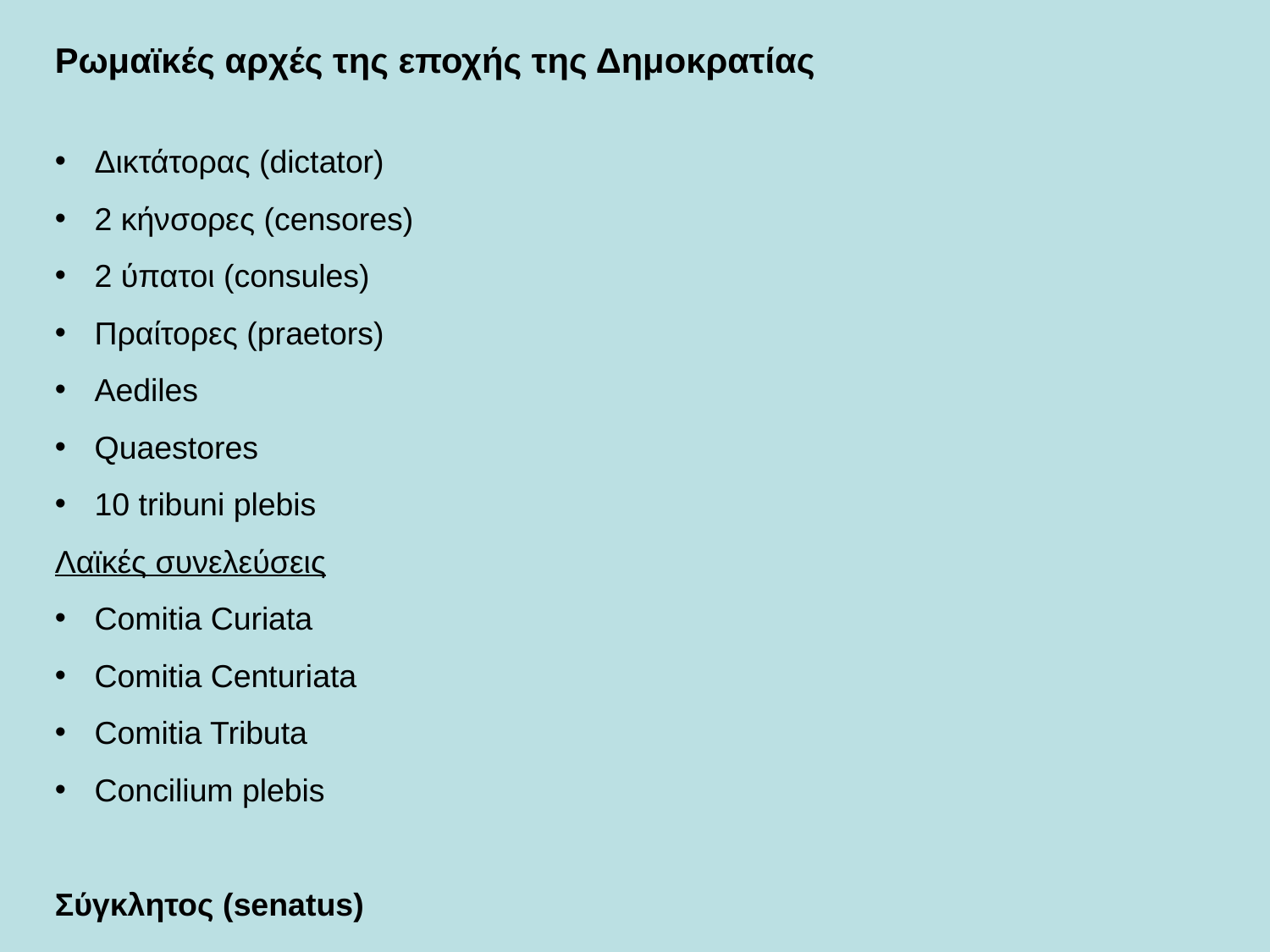

Ρωμαϊκές αρχές της εποχής της Δημοκρατίας

Δικτάτορας (dictator)
2 κήνσορες (censores)
2 ύπατοι (consules)
Πραίτορες (praetors)
Aediles
Quaestores
10 tribuni plebis
Λαϊκές συνελεύσεις
Comitia Curiata
Comitia Centuriata
Comitia Tributa
Concilium plebis

Σύγκλητος (senatus)